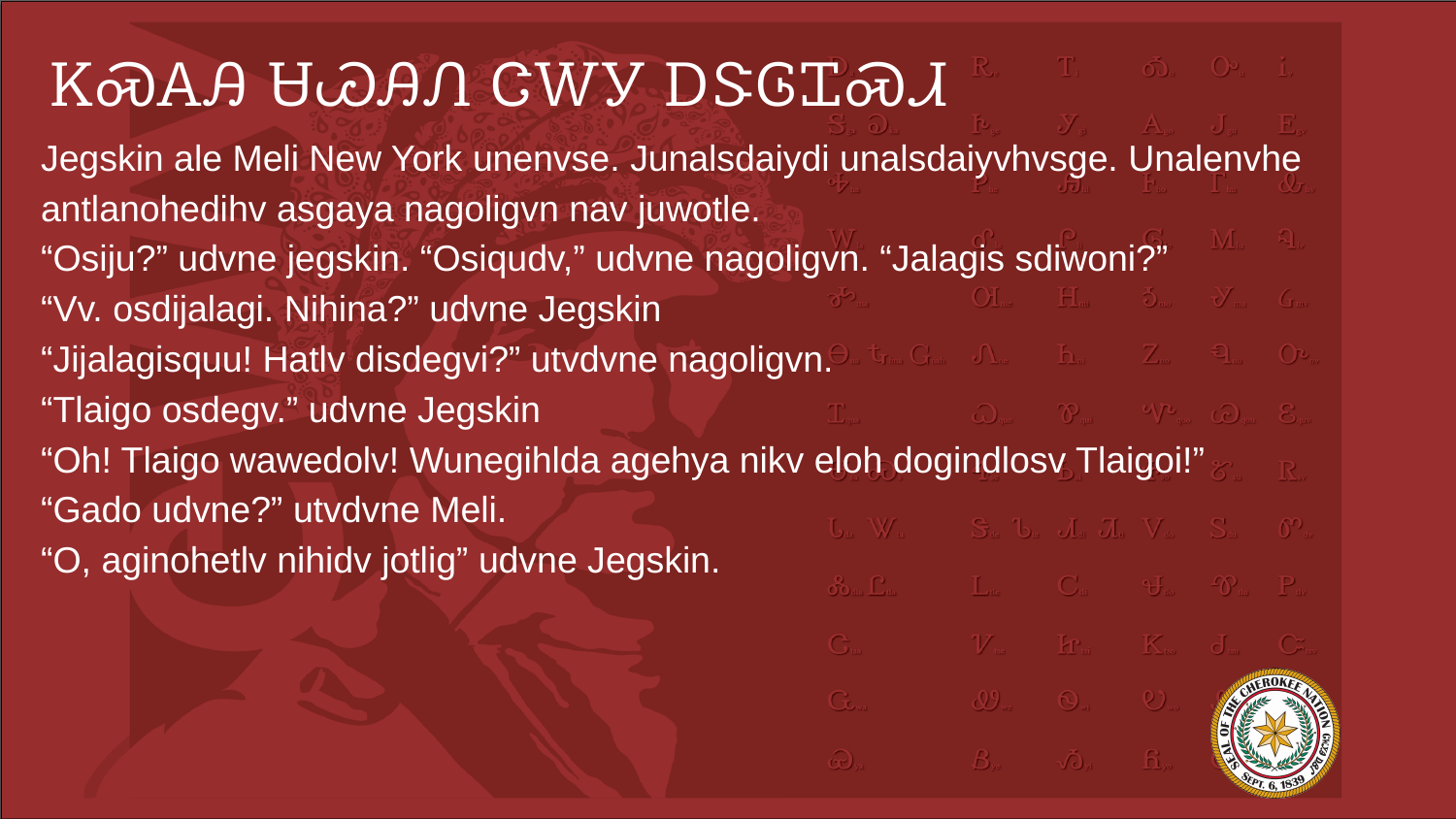

# ᏦᏍᎪᎯ ᏌᏊᎯᏁ ᏣᎳᎩ ᎠᏕᎶᏆᏍᏗ
Jegskin ale Meli New York unenvse. Junalsdaiydi unalsdaiyvhvsge. Unalenvhe antlanohedihv asgaya nagoligvn nav juwotle.
“Osiju?” udvne jegskin. “Osiqudv,” udvne nagoligvn. “Jalagis sdiwoni?”
“Vv. osdijalagi. Nihina?” udvne Jegskin
“Jijalagisquu! Hatlv disdegvi?” utvdvne nagoligvn.
“Tlaigo osdegv.” udvne Jegskin
“Oh! Tlaigo wawedolv! Wunegihlda agehya nikv eloh dogindlosv Tlaigoi!”
“Gado udvne?” utvdvne Meli.
“O, aginohetlv nihidv jotlig” udvne Jegskin.